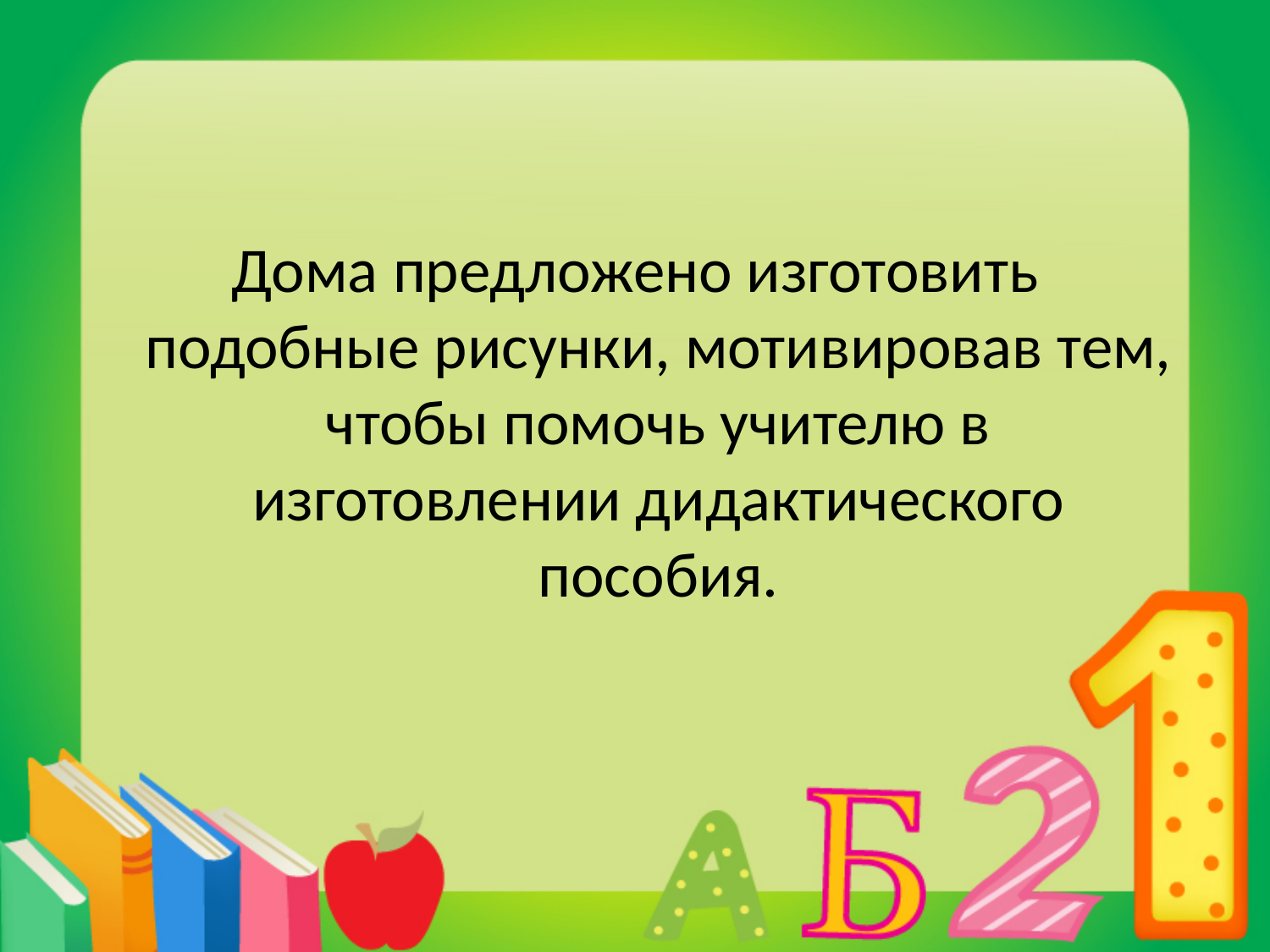

#
Дома предложено изготовить подобные рисунки, мотивировав тем, чтобы помочь учителю в изготовлении дидактического пособия.